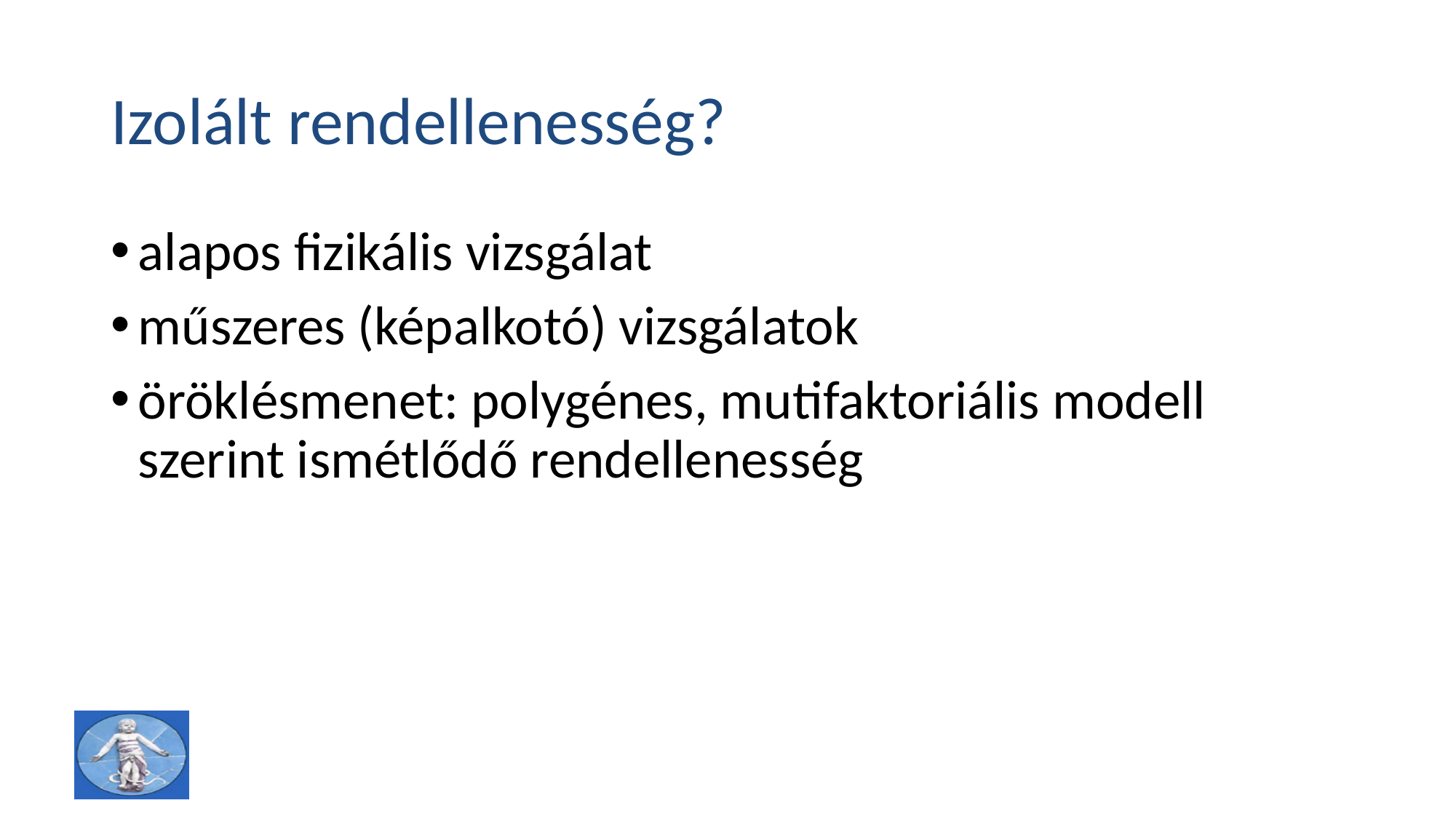

# Izolált rendellenesség?
alapos fizikális vizsgálat
műszeres (képalkotó) vizsgálatok
öröklésmenet: polygénes, mutifaktoriális modell szerint ismétlődő rendellenesség